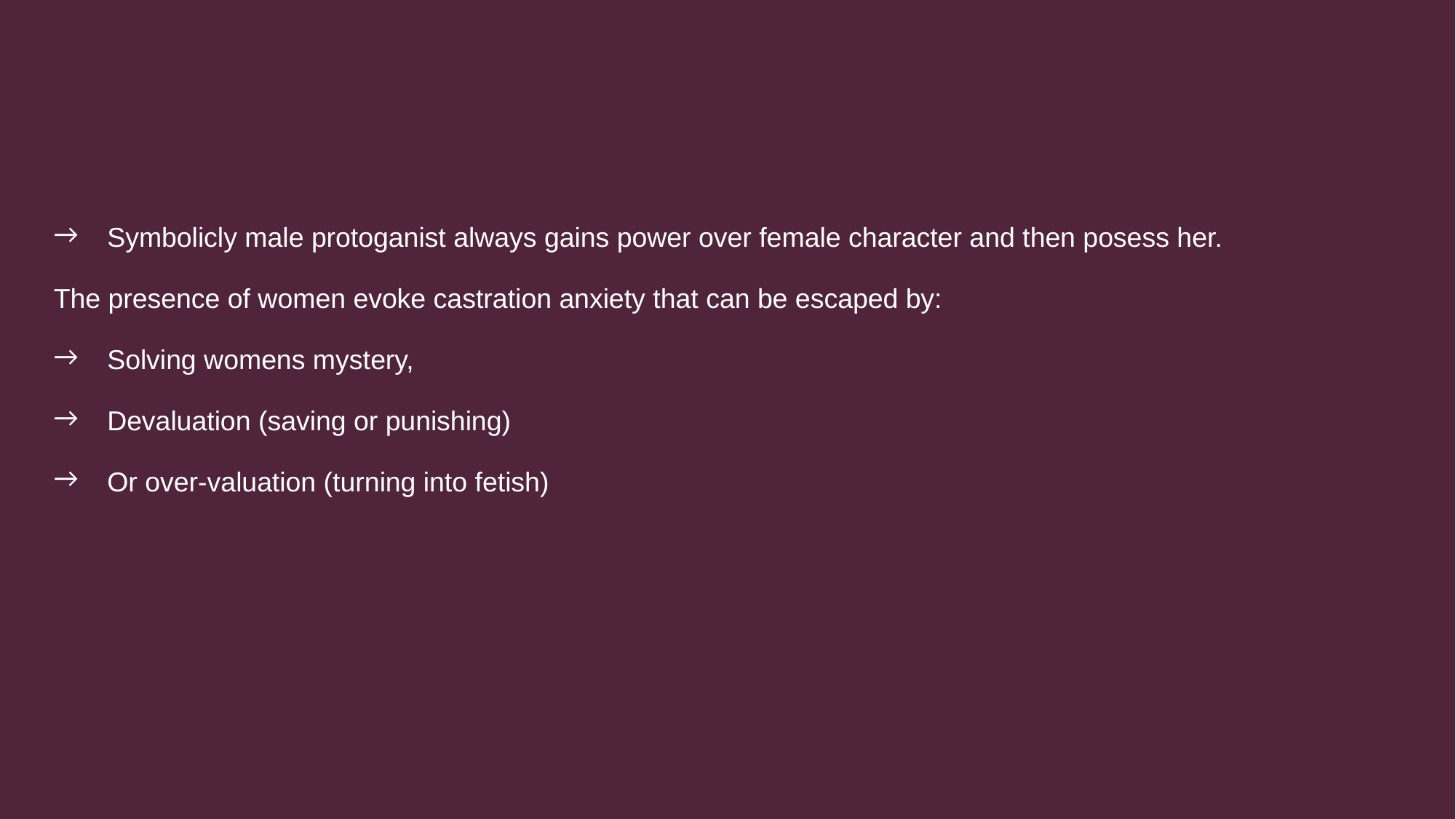

#
Symbolicly male protoganist always gains power over female character and then posess her.
The presence of women evoke castration anxiety that can be escaped by:
Solving womens mystery,
Devaluation (saving or punishing)
Or over-valuation (turning into fetish)